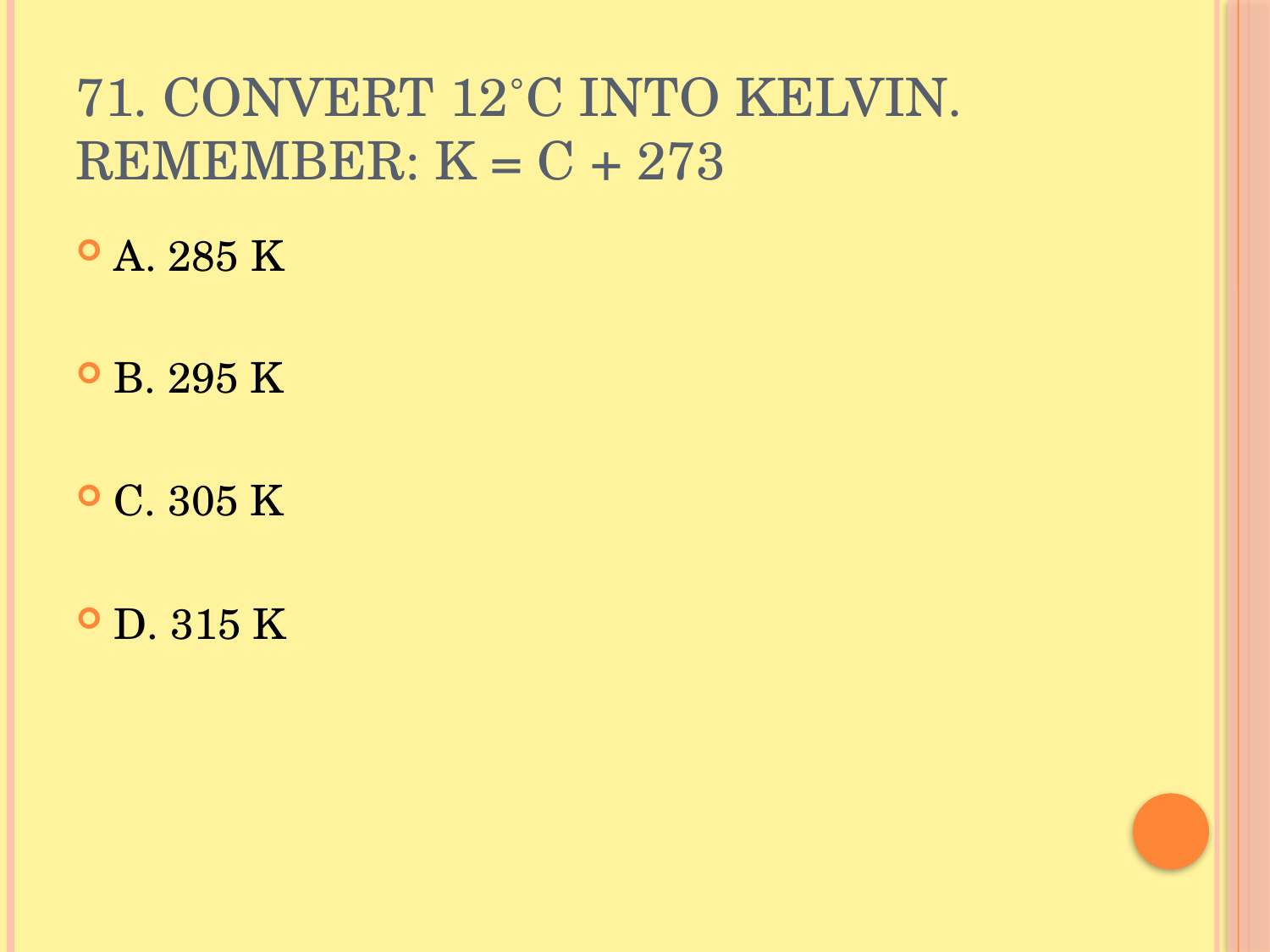

# 71. Convert 12˚C into Kelvin. Remember: k = c + 273
A. 285 K

B. 295 K

C. 305 K

D. 315 K